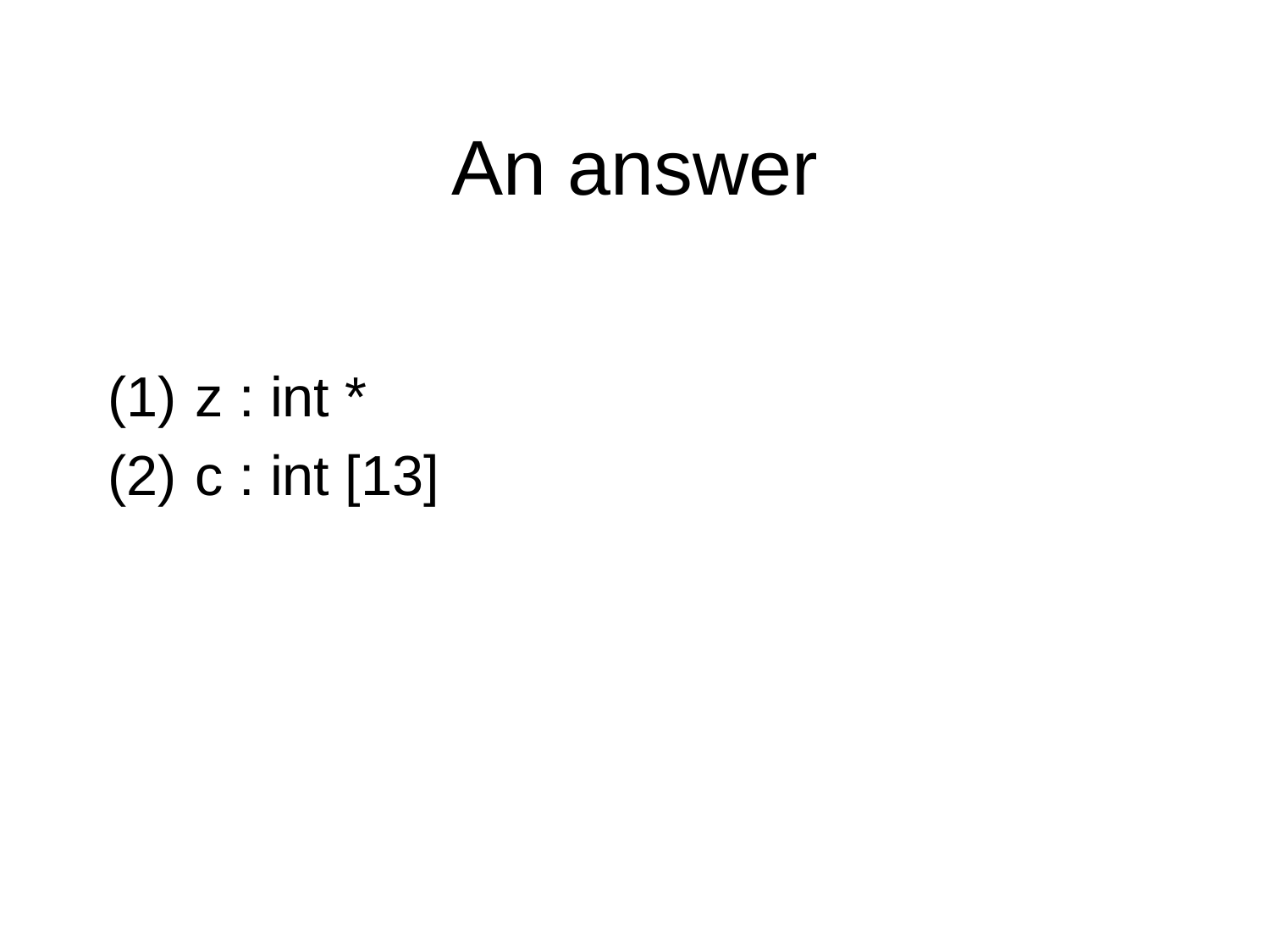

# An answer

 z : int *
 c : int [13]